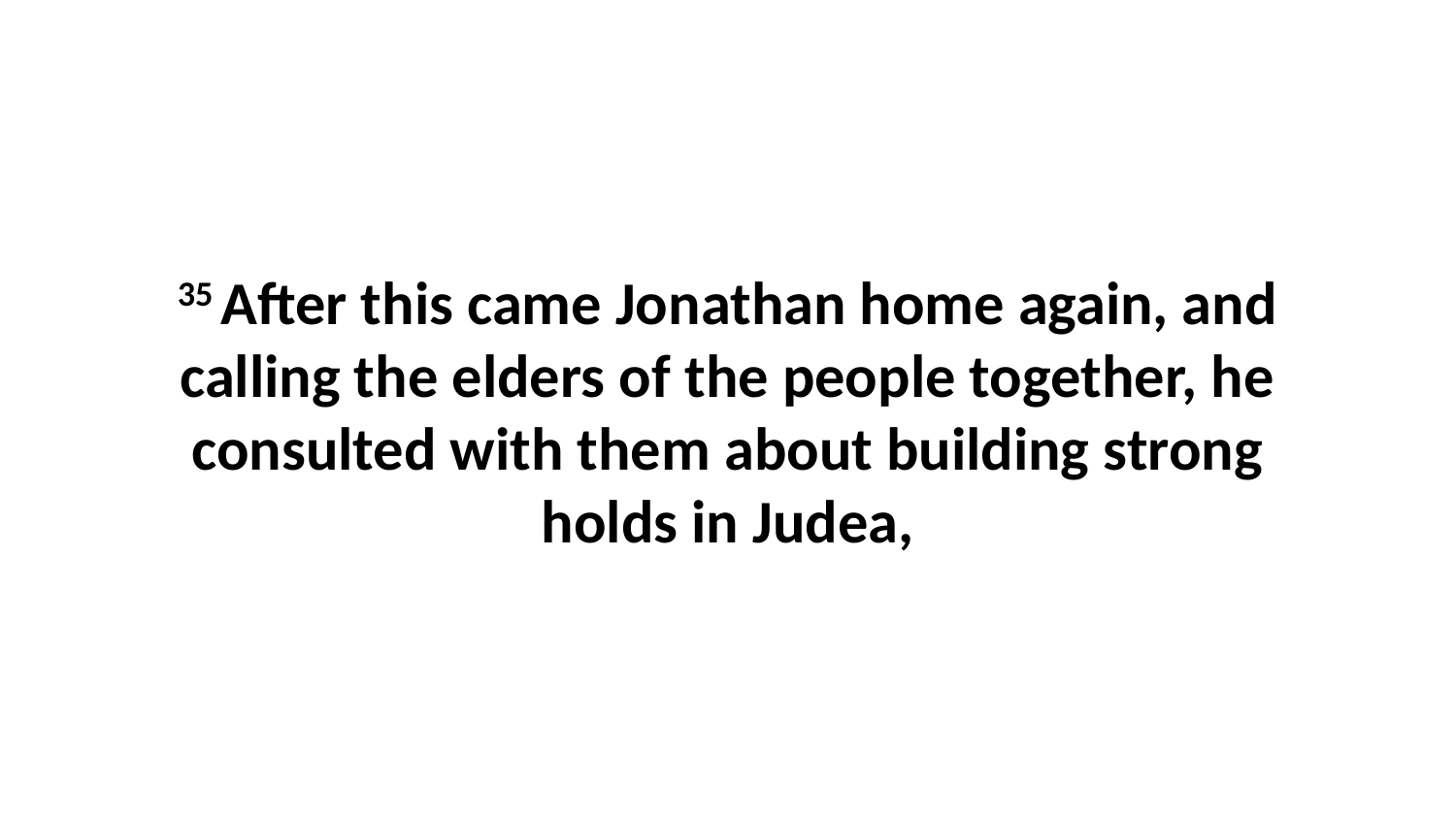

35 After this came Jonathan home again, and calling the elders of the people together, he consulted with them about building strong holds in Judea,